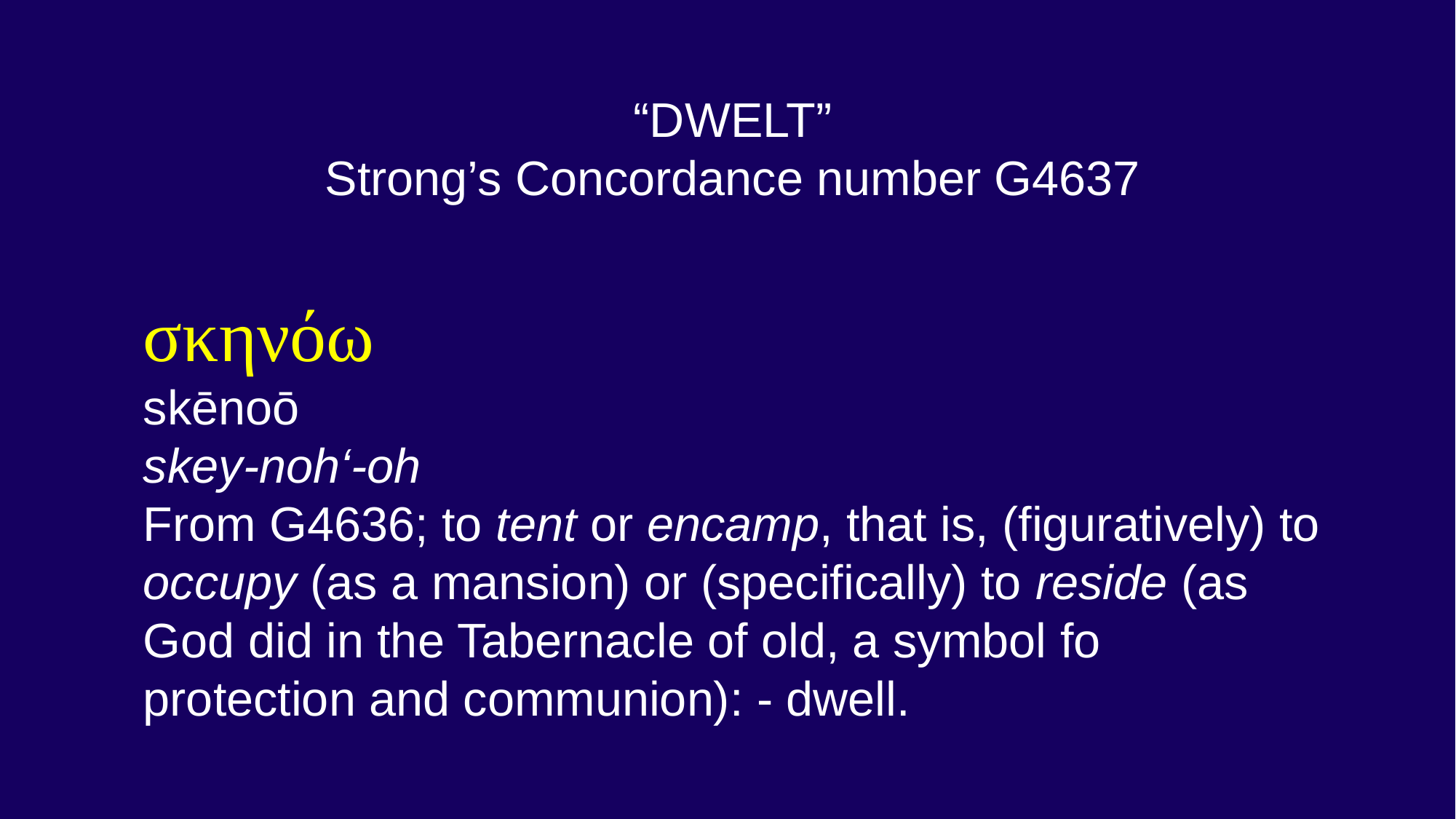

“DWELT”
Strong’s Concordance number G4637

σκηνόω
skēnoō
skey-noh‘-oh
From G4636; to tent or encamp, that is, (figuratively) to occupy (as a mansion) or (specifically) to reside (as God did in the Tabernacle of old, a symbol fo protection and communion): - dwell.